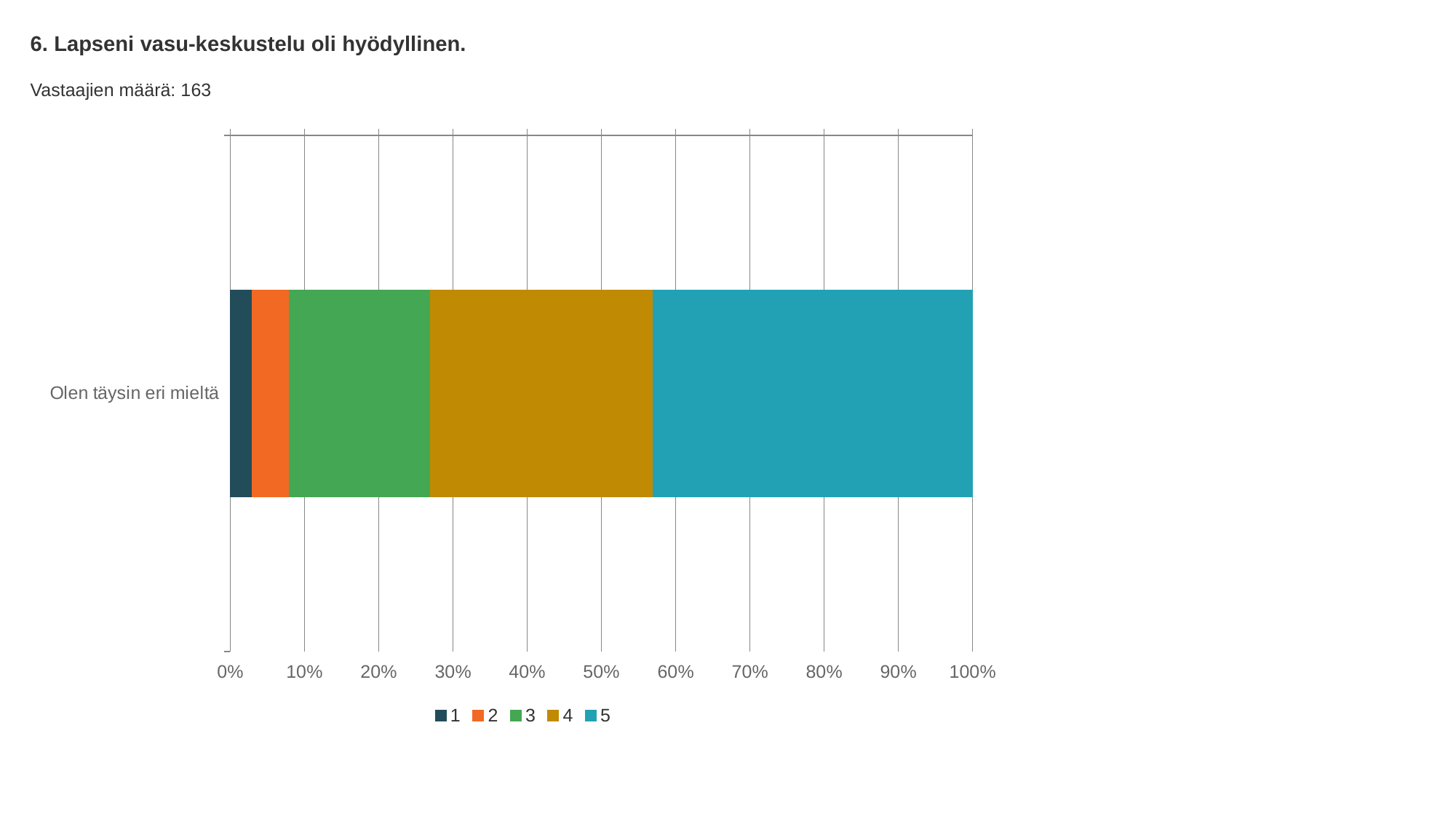

6. Lapseni vasu-keskustelu oli hyödyllinen.
Vastaajien määrä: 163

### Chart

| Category | 1 | 2 | 3 | 4 | 5 |
|---|---|---|---|---|---|
| Olen täysin eri mieltä | 0.03 | 0.05 | 0.19 | 0.3 | 0.43 |